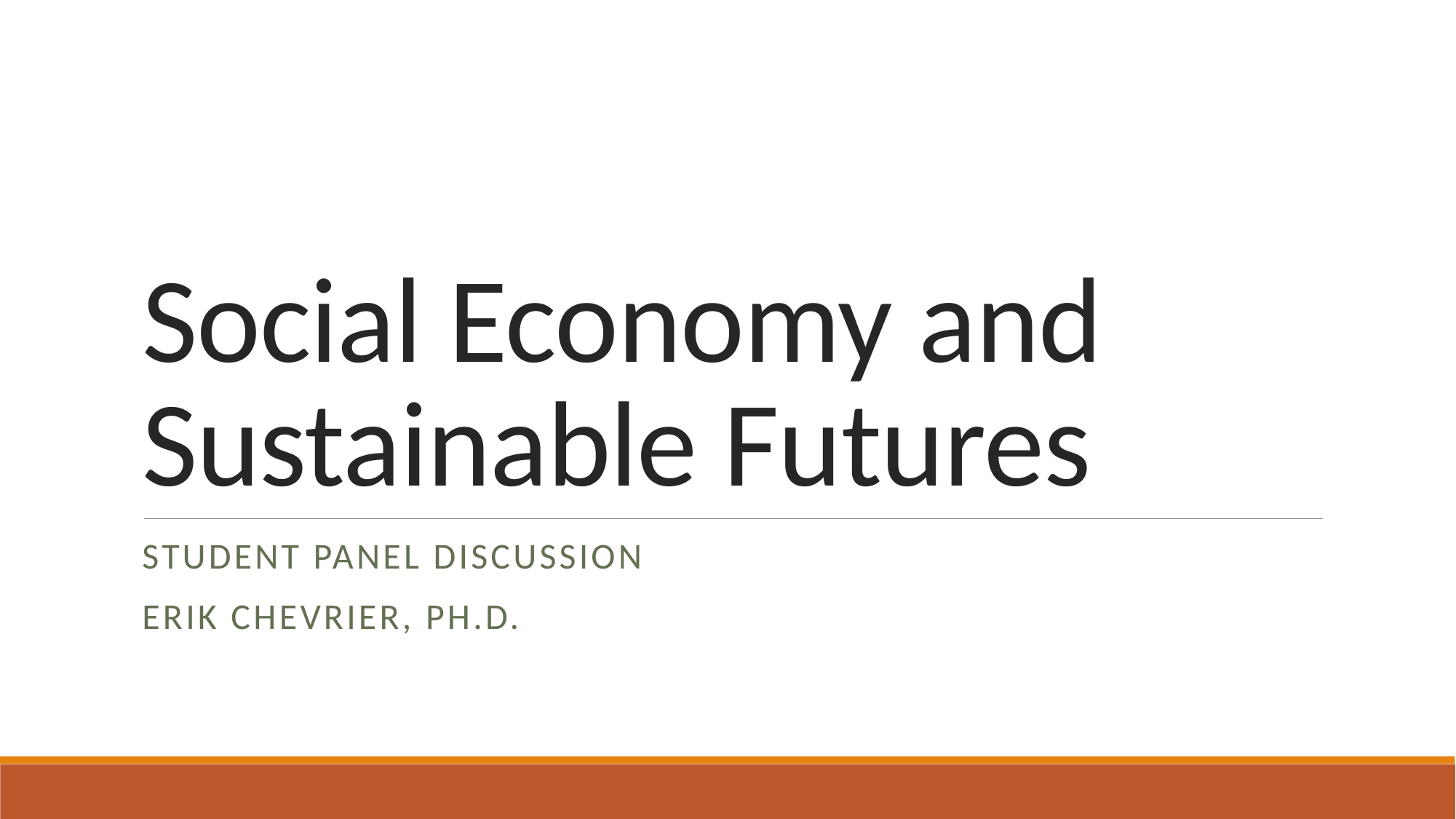

# Social Economy and Sustainable Futures
Student Panel Discussion
Erik Chevrier, Ph.D.